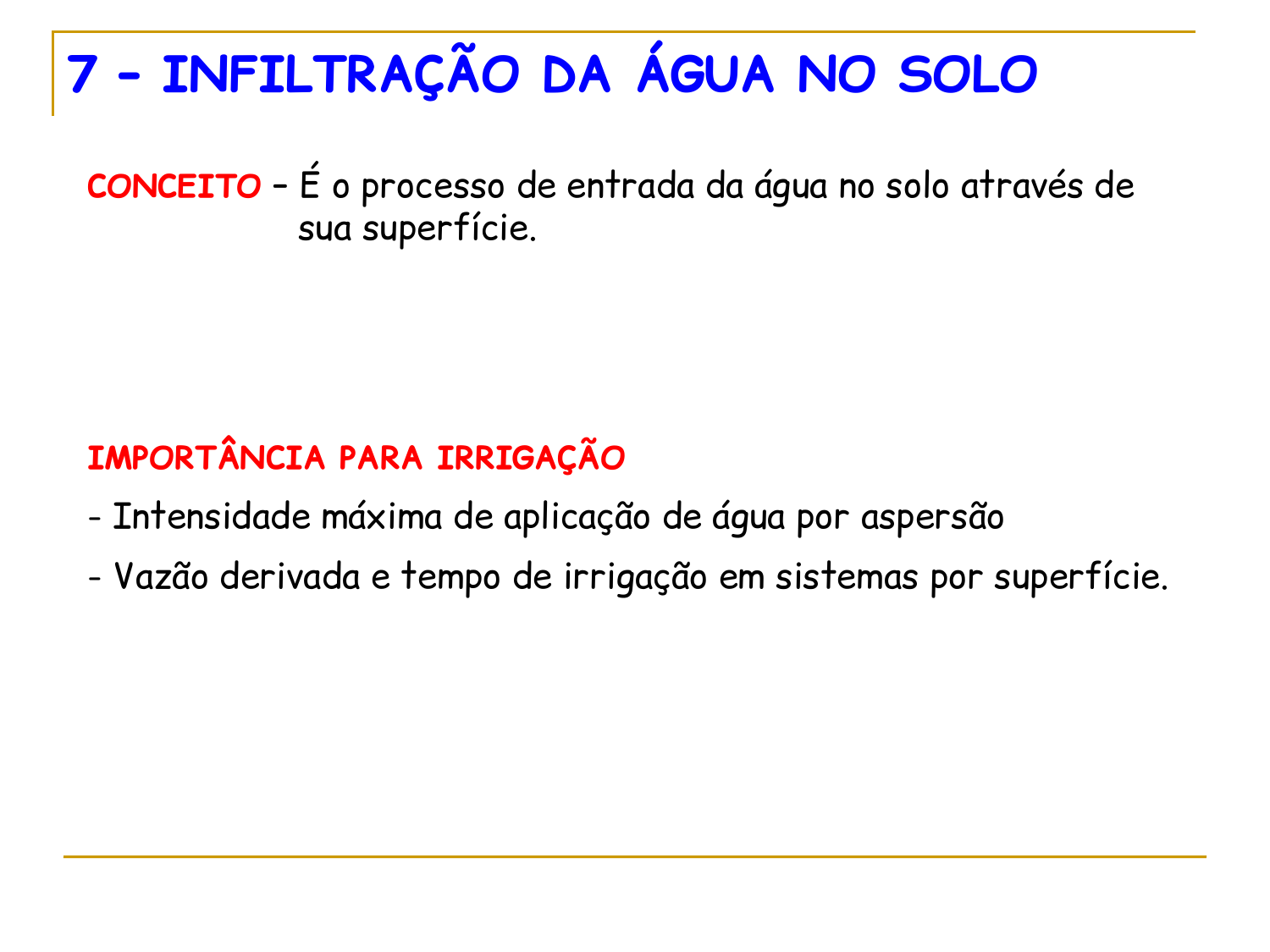

7 – INFILTRAÇÃO DA ÁGUA NO SOLO
CONCEITO – É o processo de entrada da água no solo através de
                    sua superfície.

IMPORTÂNCIA PARA IRRIGAÇÃO
- Intensidade máxima de aplicação de água por aspersão
- Vazão derivada e tempo de irrigação em sistemas por superfície.